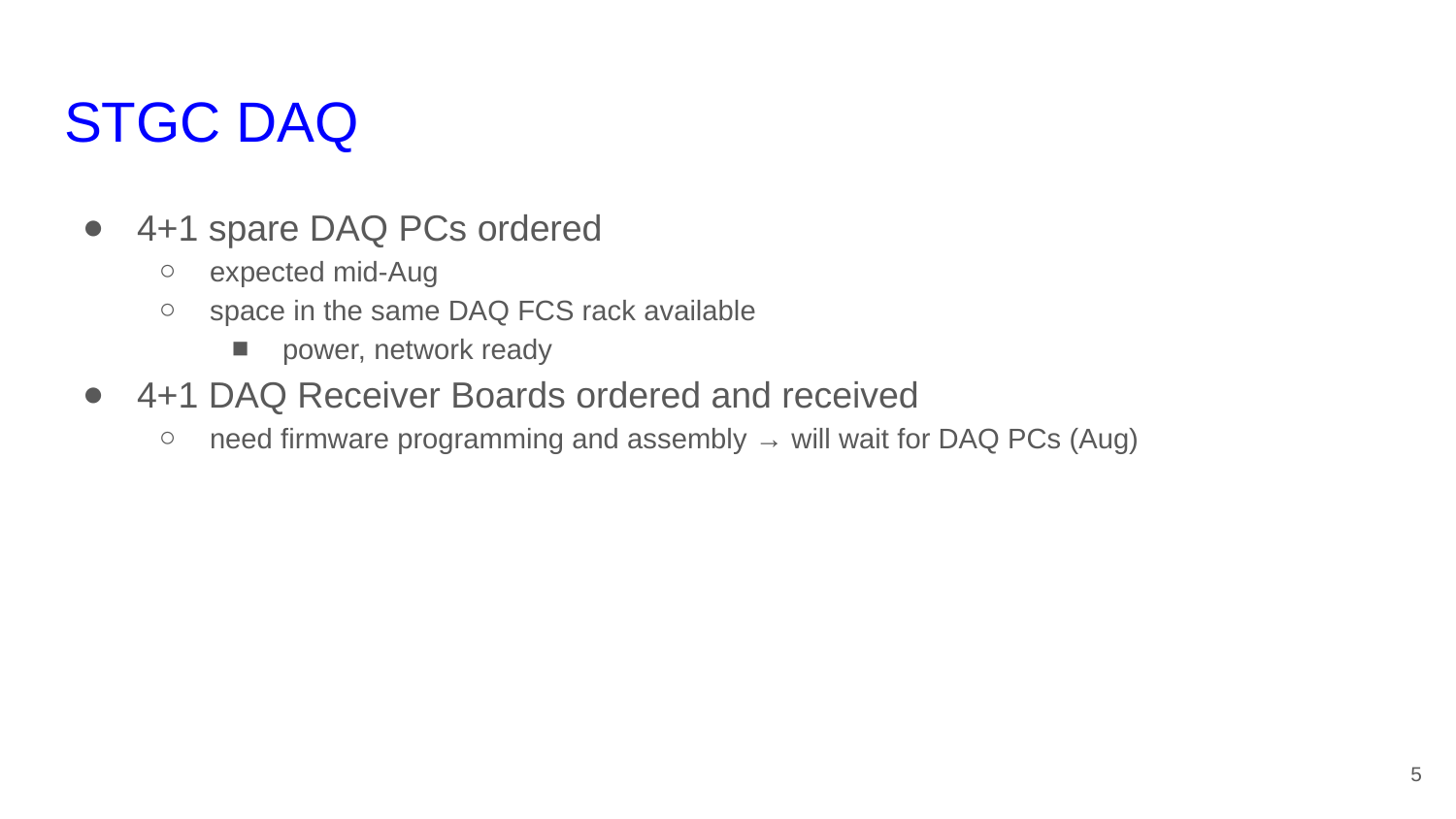

# STGC DAQ
4+1 spare DAQ PCs ordered
expected mid-Aug
space in the same DAQ FCS rack available
power, network ready
4+1 DAQ Receiver Boards ordered and received
need firmware programming and assembly → will wait for DAQ PCs (Aug)
5